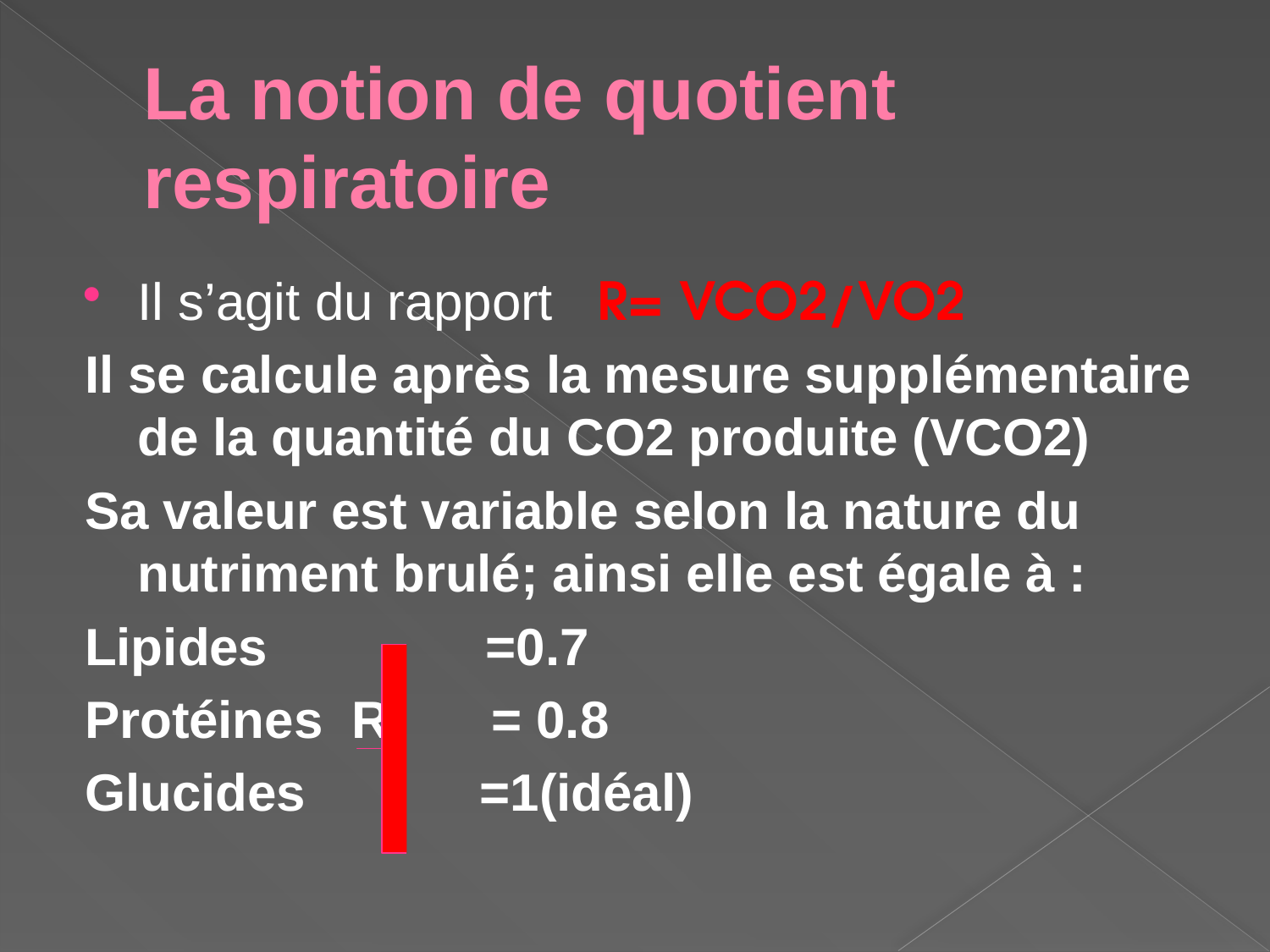

# La notion de quotient respiratoire
Il s’agit du rapport   R= VCO2/VO2
Il se calcule après la mesure supplémentaire de la quantité du CO2 produite (VCO2)
Sa valeur est variable selon la nature du nutriment brulé; ainsi elle est égale à :
Lipides               =0.7
Protéines  R       = 0.8
Glucides            =1(idéal)